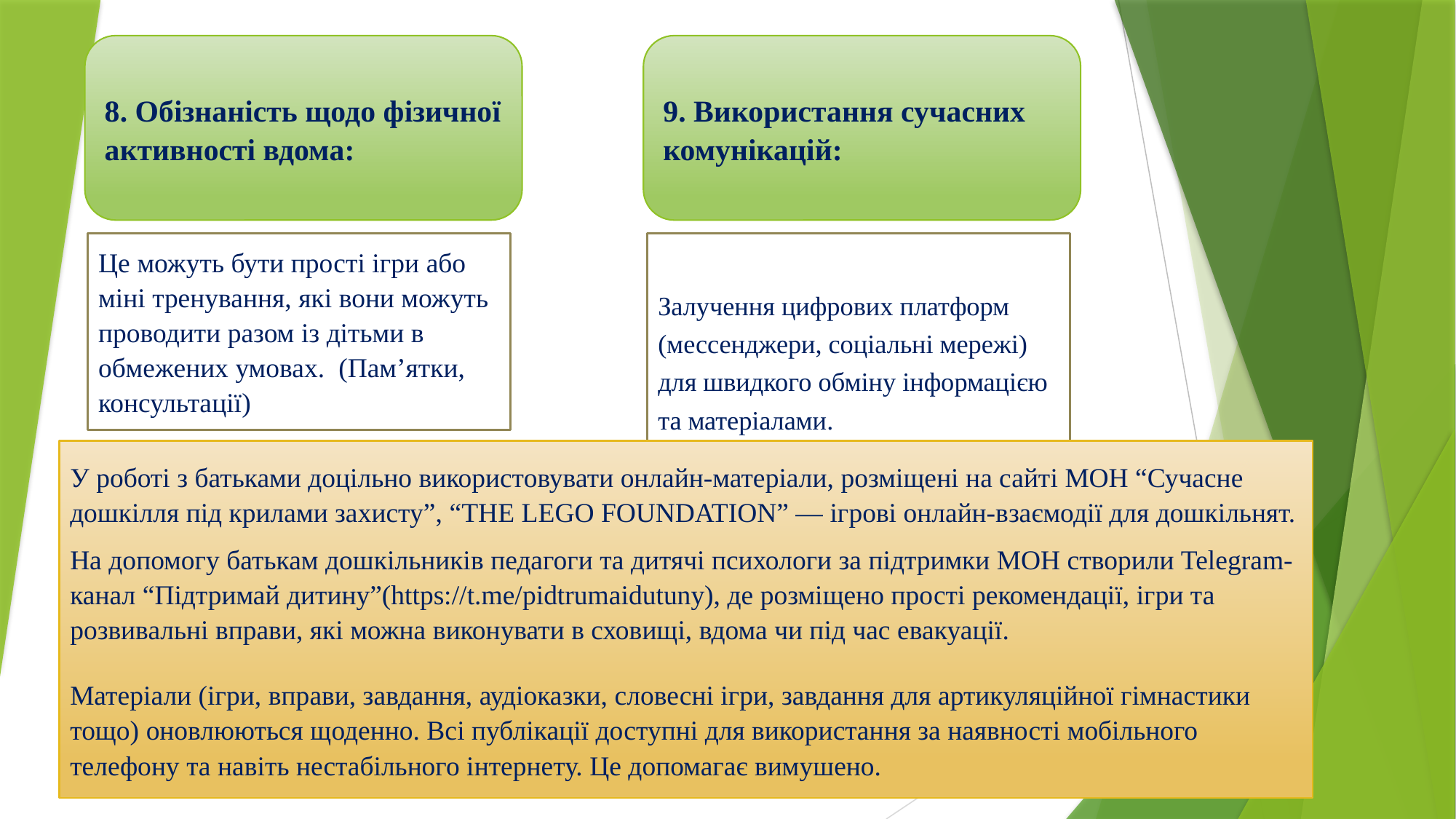

9. Використання сучасних комунікацій:
8. Обізнаність щодо фізичної активності вдома:

Це можуть бути прості ігри або міні тренування, які вони можуть проводити разом із дітьми в обмежених умовах.  (Пам’ятки, консультації)

Залучення цифрових платформ (мессенджери, соціальні мережі) для швидкого обміну інформацією та матеріалами.

#
У роботі з батьками доцільно використовувати онлайн-матеріали, розміщені на сайті МОН “Сучасне дошкілля під крилами захисту”, “THE LEGO FOUNDATION” — ігрові онлайн-взаємодії для дошкільнят.
На допомогу батькам дошкільників педагоги та дитячі психологи за підтримки МОН створили Telegram-канал “Підтримай дитину”(https://t.me/pidtrumaidutuny), де розміщено прості рекомендації, ігри та розвивальні вправи, які можна виконувати в сховищі, вдома чи під час евакуації.
Матеріали (ігри, вправи, завдання, аудіоказки, словесні ігри, завдання для артикуляційної гімнастики тощо) оновлюються щоденно. Всі публікації доступні для використання за наявності мобільного телефону та навіть нестабільного інтернету. Це допомагає вимушено.